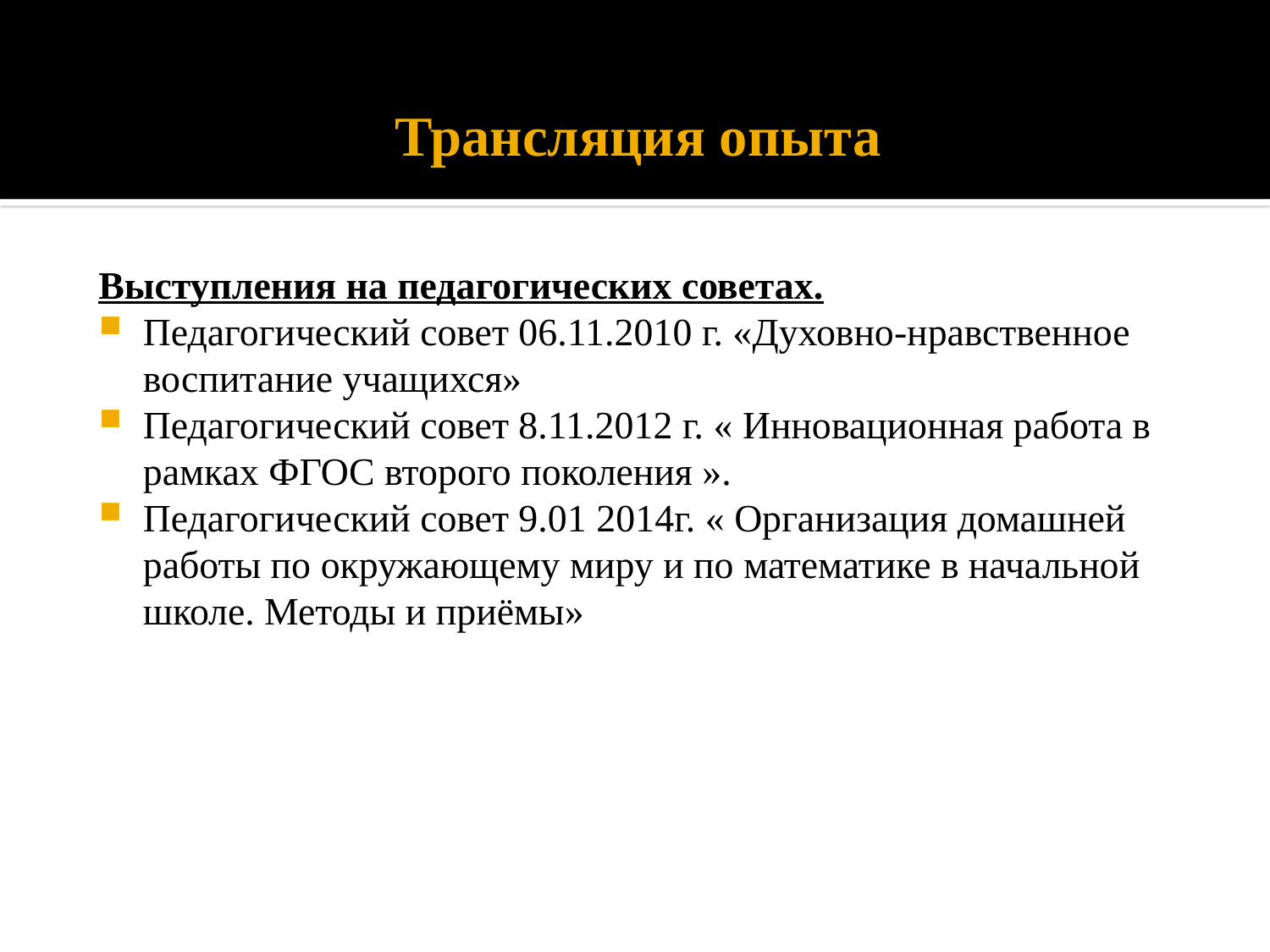

# Трансляция опыта
Выступления на педагогических советах.
Педагогический совет 06.11.2010 г. «Духовно-нравственное воспитание учащихся»
Педагогический совет 8.11.2012 г. « Инновационная работа в рамках ФГОС второго поколения ».
Педагогический совет 9.01 2014г. « Организация домашней работы по окружающему миру и по математике в начальной школе. Методы и приёмы»